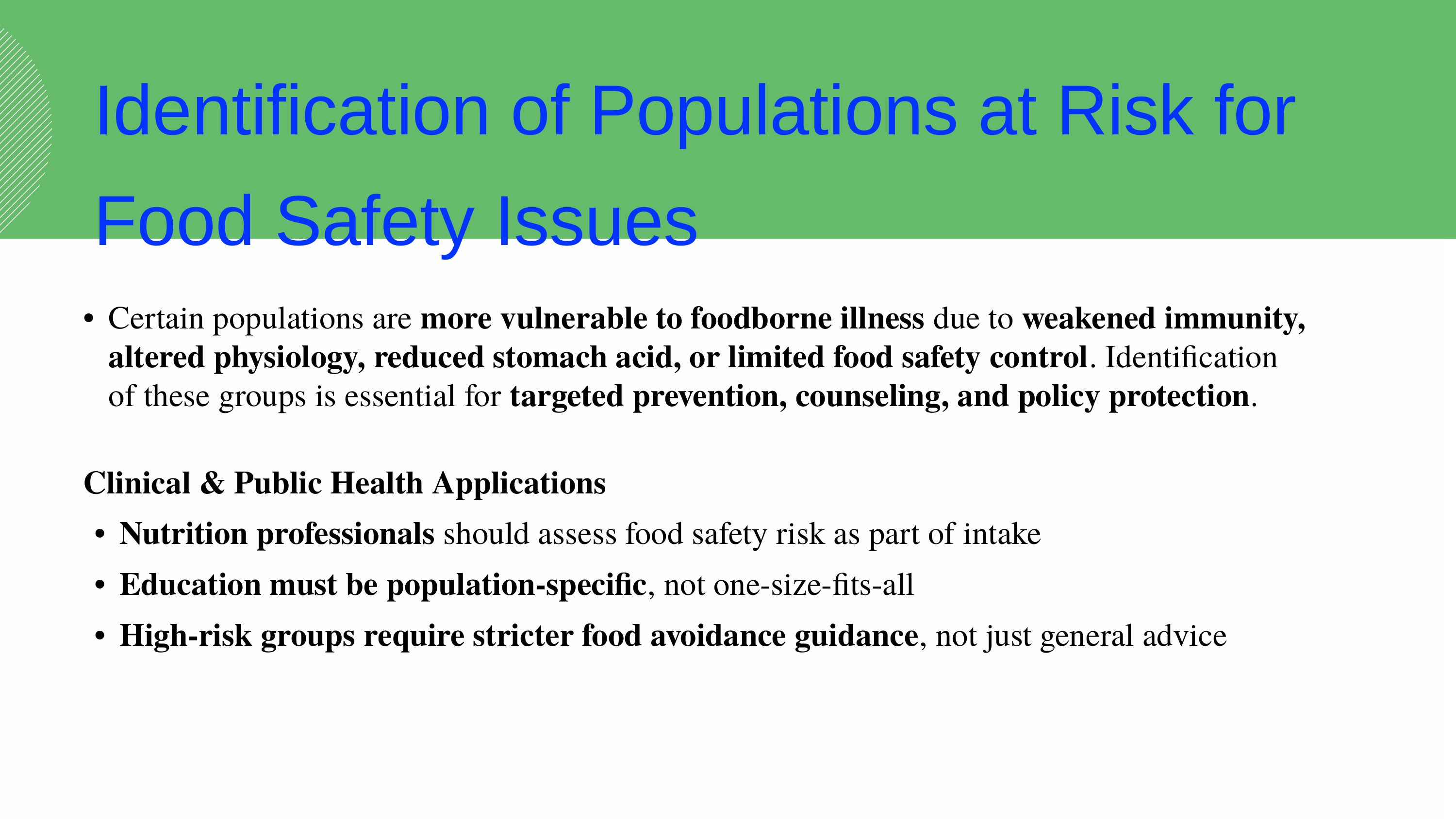

Identification of Populations at Risk for Food Safety Issues

Certain populations are more vulnerable to foodborne illness due to weakened immunity, altered physiology, reduced stomach acid, or limited food safety control. Identification of these groups is essential for targeted prevention, counseling, and policy protection.

Clinical & Public Health Applications
Nutrition professionals should assess food safety risk as part of intake
Education must be population-specific, not one-size-fits-all
High-risk groups require stricter food avoidance guidance, not just general advice